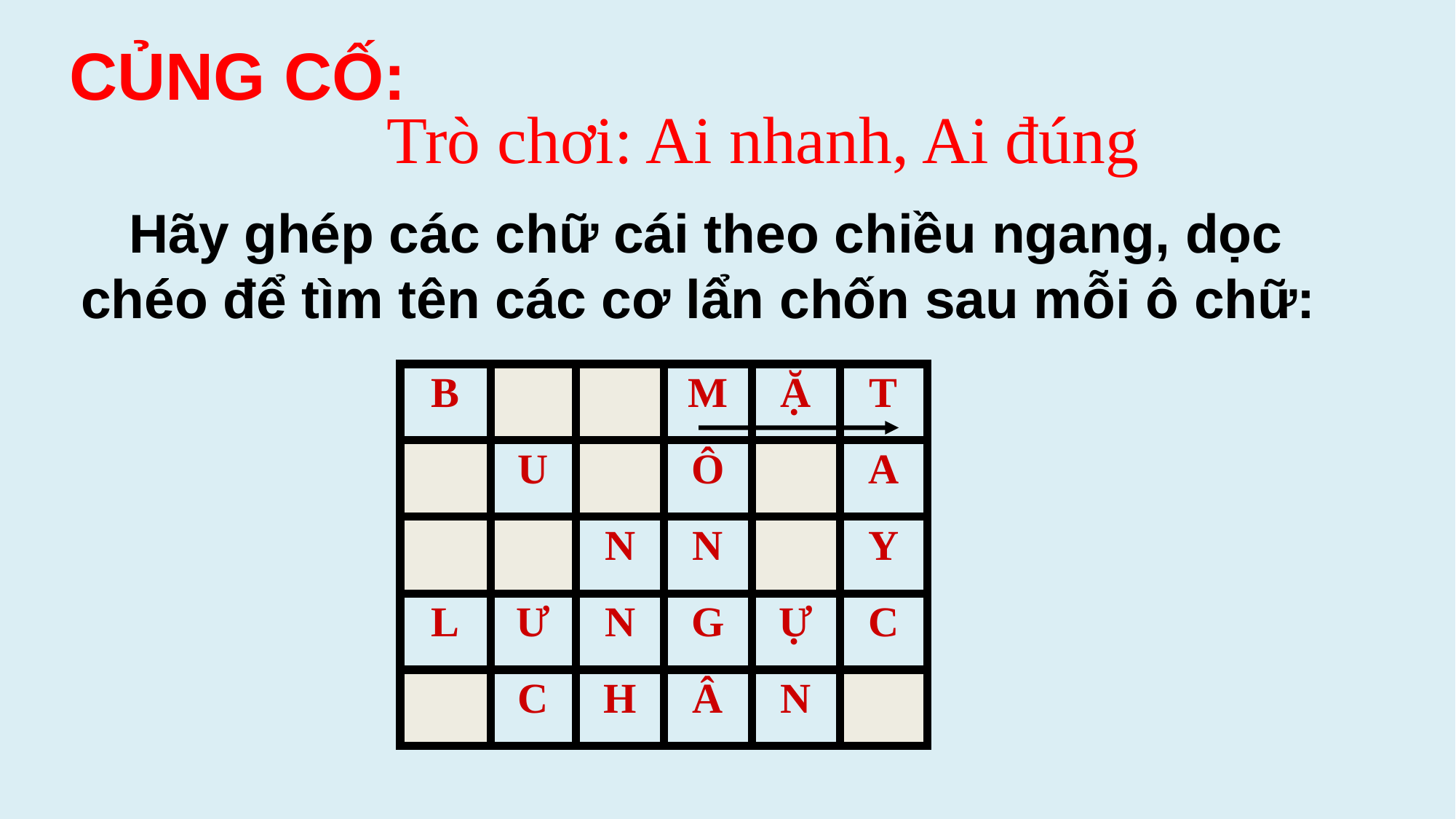

CỦNG CỐ:
       Trò chơi: Ai nhanh, Ai đúng

 Hãy ghép các chữ cái theo chiều ngang, dọc chéo để tìm tên các cơ lẩn chốn sau mỗi ô chữ:
| B |  |  | M | Ặ | T |
| --- | --- | --- | --- | --- | --- |
|  | U |  | Ô |  | A |
|  |  | N | N |  | Y |
| L | Ư | N | G | Ự | C |
|  | C | H | Â | N |  |